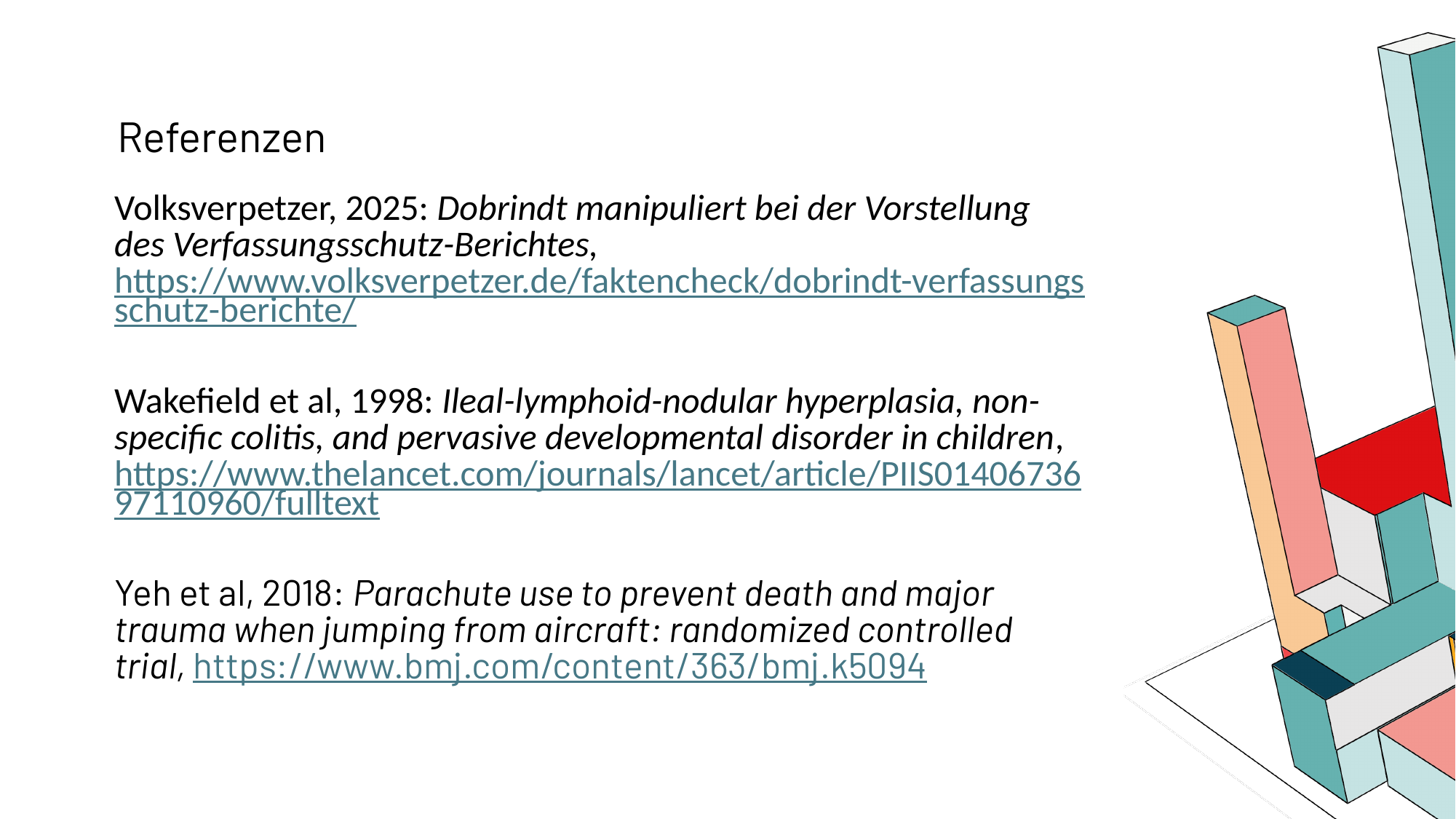

# Referenzen
Volksverpetzer, 2025: Dobrindt manipuliert bei der Vorstellung des Verfassungsschutz-Berichtes, https://www.volksverpetzer.de/faktencheck/dobrindt-verfassungsschutz-berichte/
Wakefield et al, 1998: Ileal-lymphoid-nodular hyperplasia, non-specific colitis, and pervasive developmental disorder in children, https://www.thelancet.com/journals/lancet/article/PIIS0140673697110960/fulltext
Yeh et al, 2018: Parachute use to prevent death and major trauma when jumping from aircraft: randomized controlled trial, https://www.bmj.com/content/363/bmj.k5094